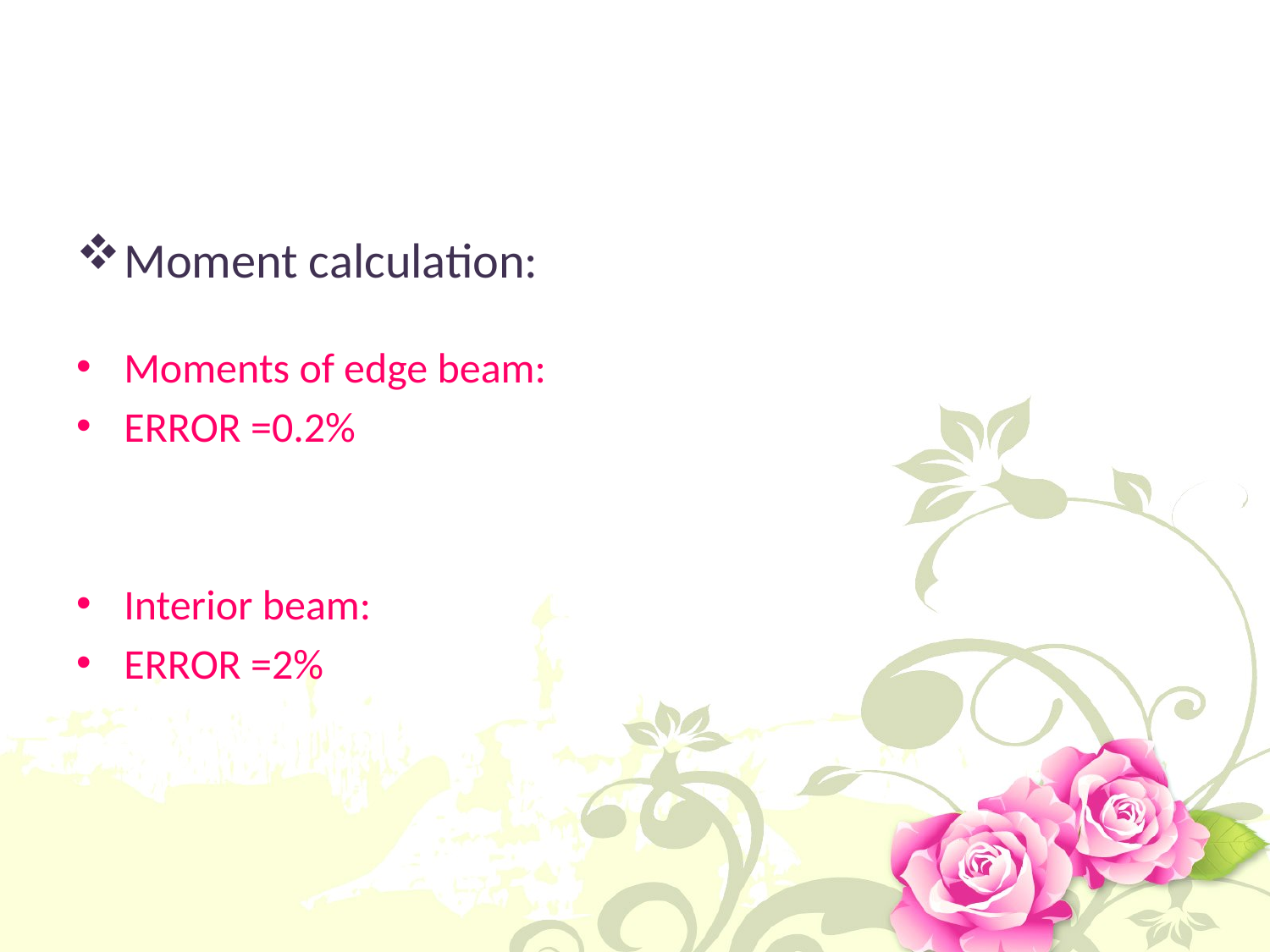

Moment calculation:

Moments of edge beam:
ERROR =0.2%

Interior beam:
ERROR =2%